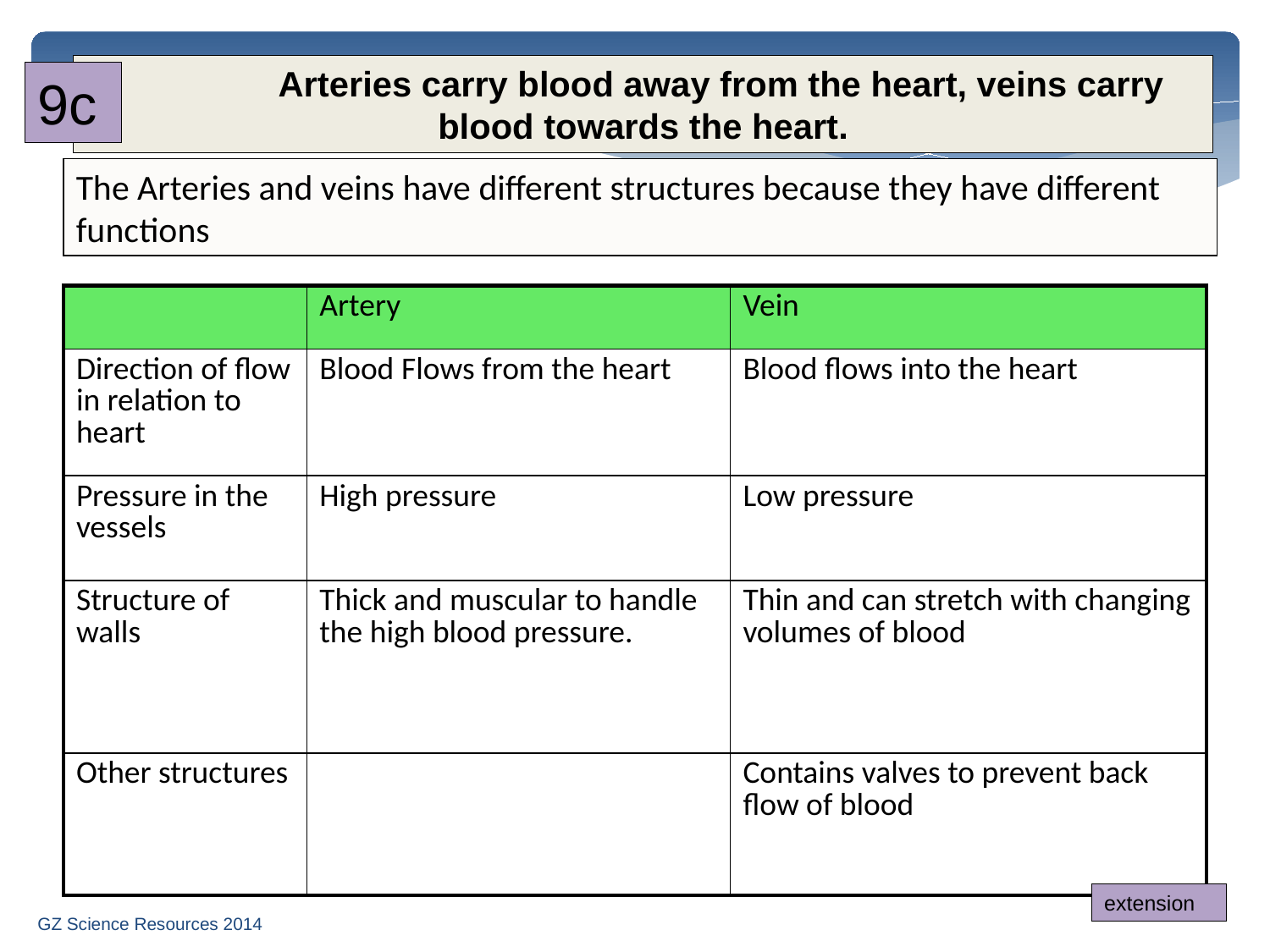

Arteries carry blood away from the heart, veins carry blood towards the heart.
9c
The Arteries and veins have different structures because they have different functions
|  | Artery | Vein |
| --- | --- | --- |
| Direction of flow in relation to heart | Blood Flows from the heart | Blood flows into the heart |
| Pressure in the vessels | High pressure | Low pressure |
| Structure of walls | Thick and muscular to handle the high blood pressure. | Thin and can stretch with changing volumes of blood |
| Other structures |  | Contains valves to prevent back flow of blood |
extension
GZ Science Resources 2014